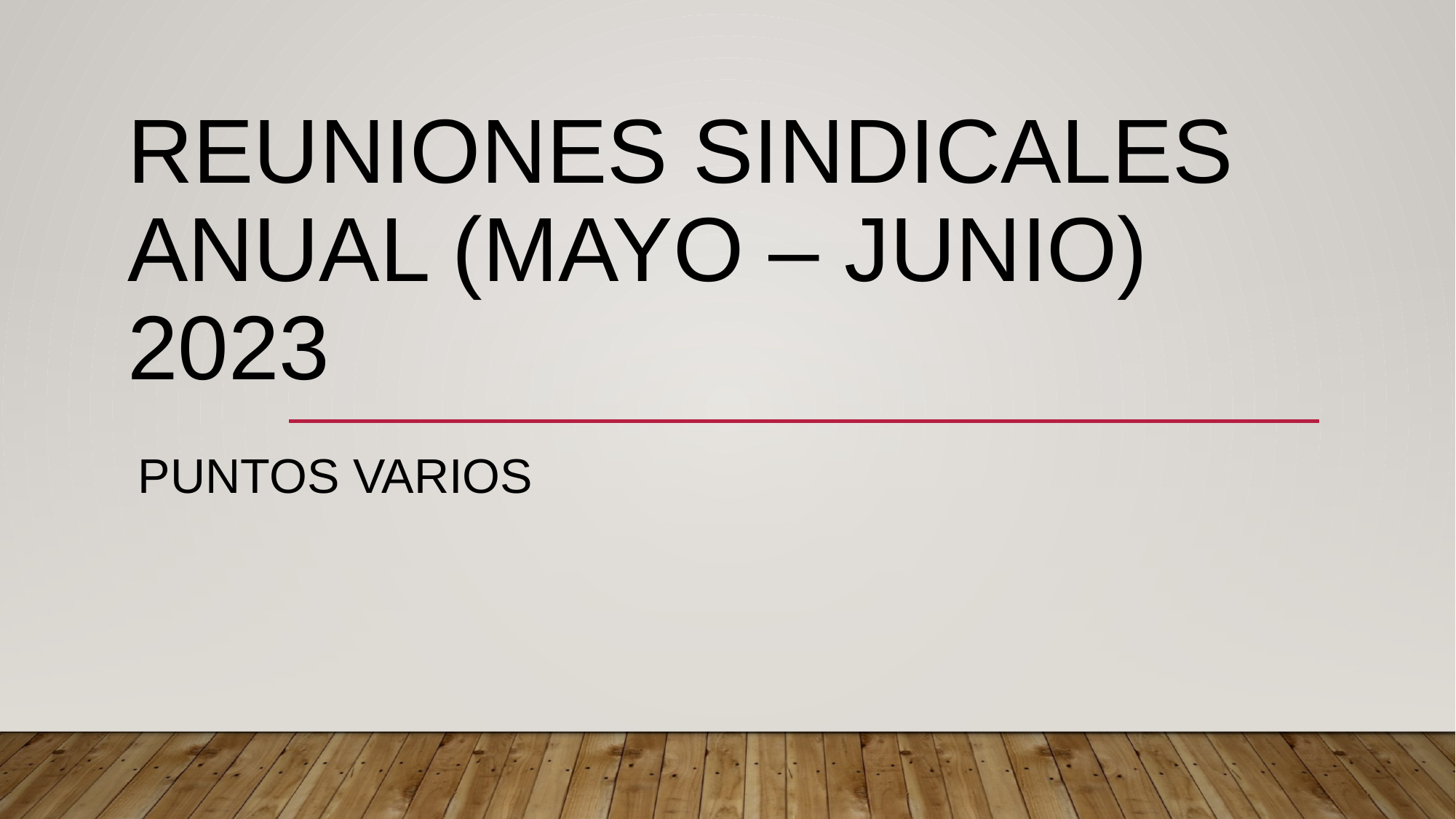

# Reuniones sindicales ANUAL (MAYO – JUNIO) 2023
Puntos varios